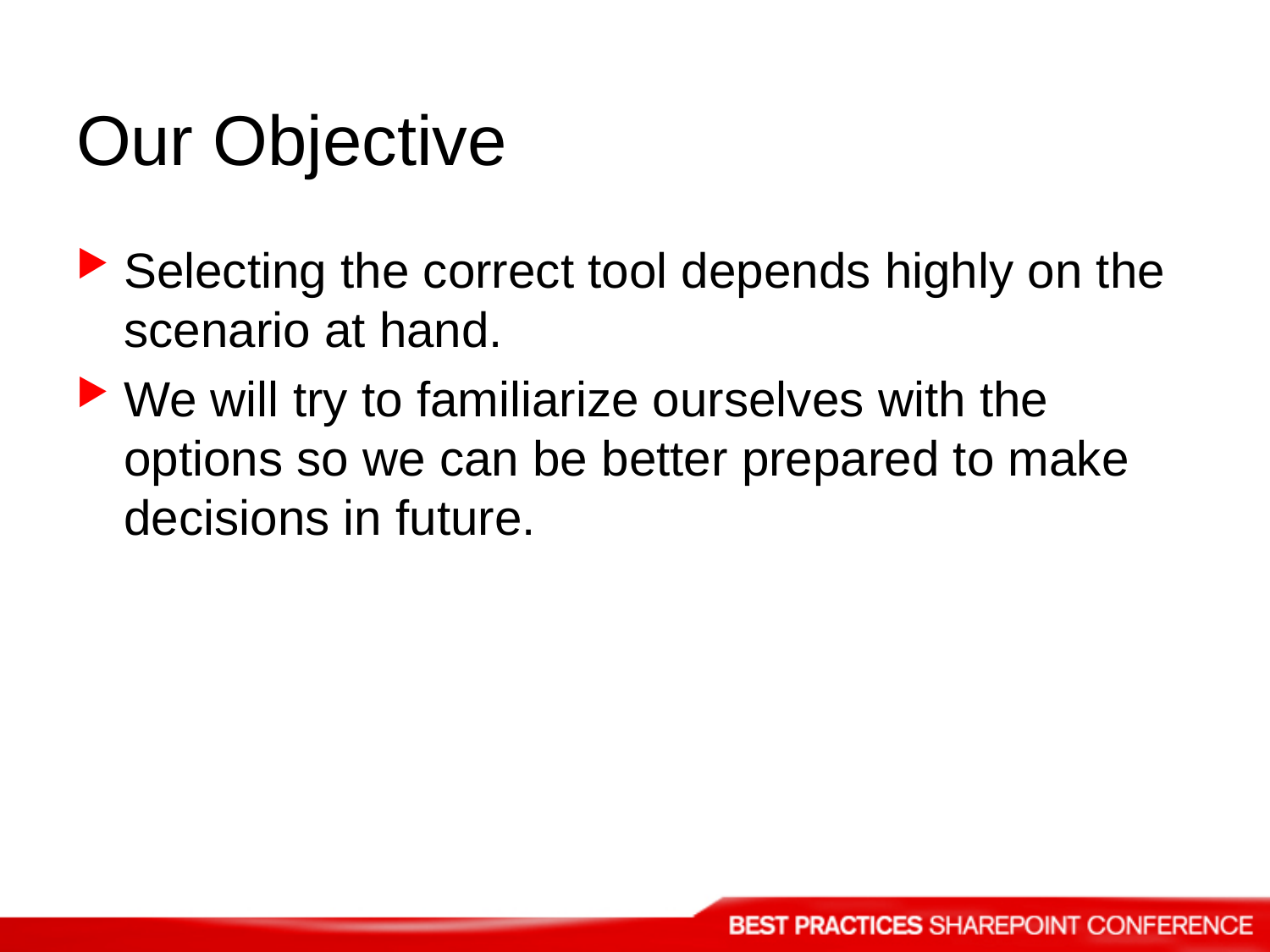

# Our Objective
Selecting the correct tool depends highly on the scenario at hand.
We will try to familiarize ourselves with the options so we can be better prepared to make decisions in future.